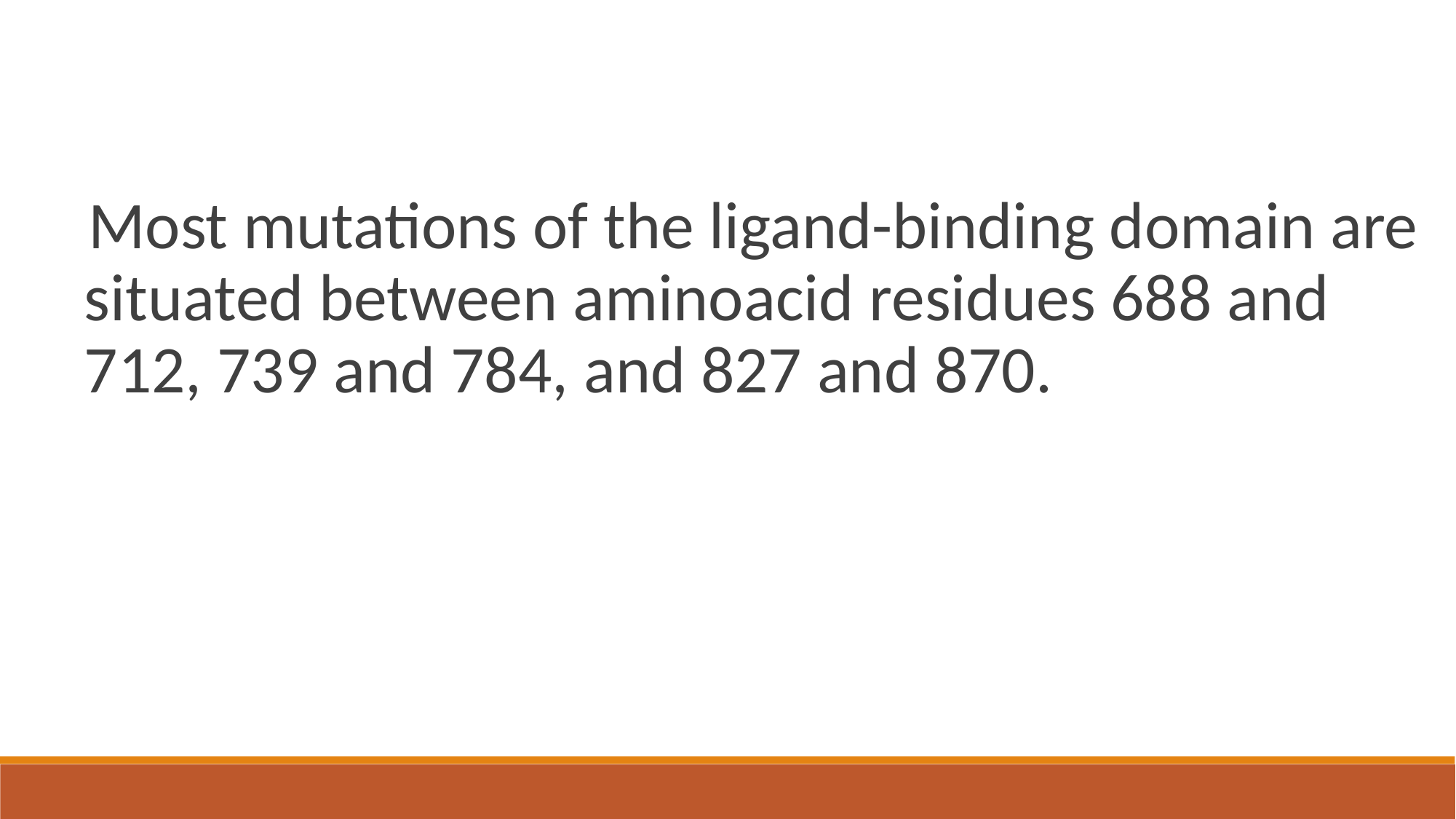

Most mutations of the ligand-binding domain are situated between aminoacid residues 688 and 712, 739 and 784, and 827 and 870.